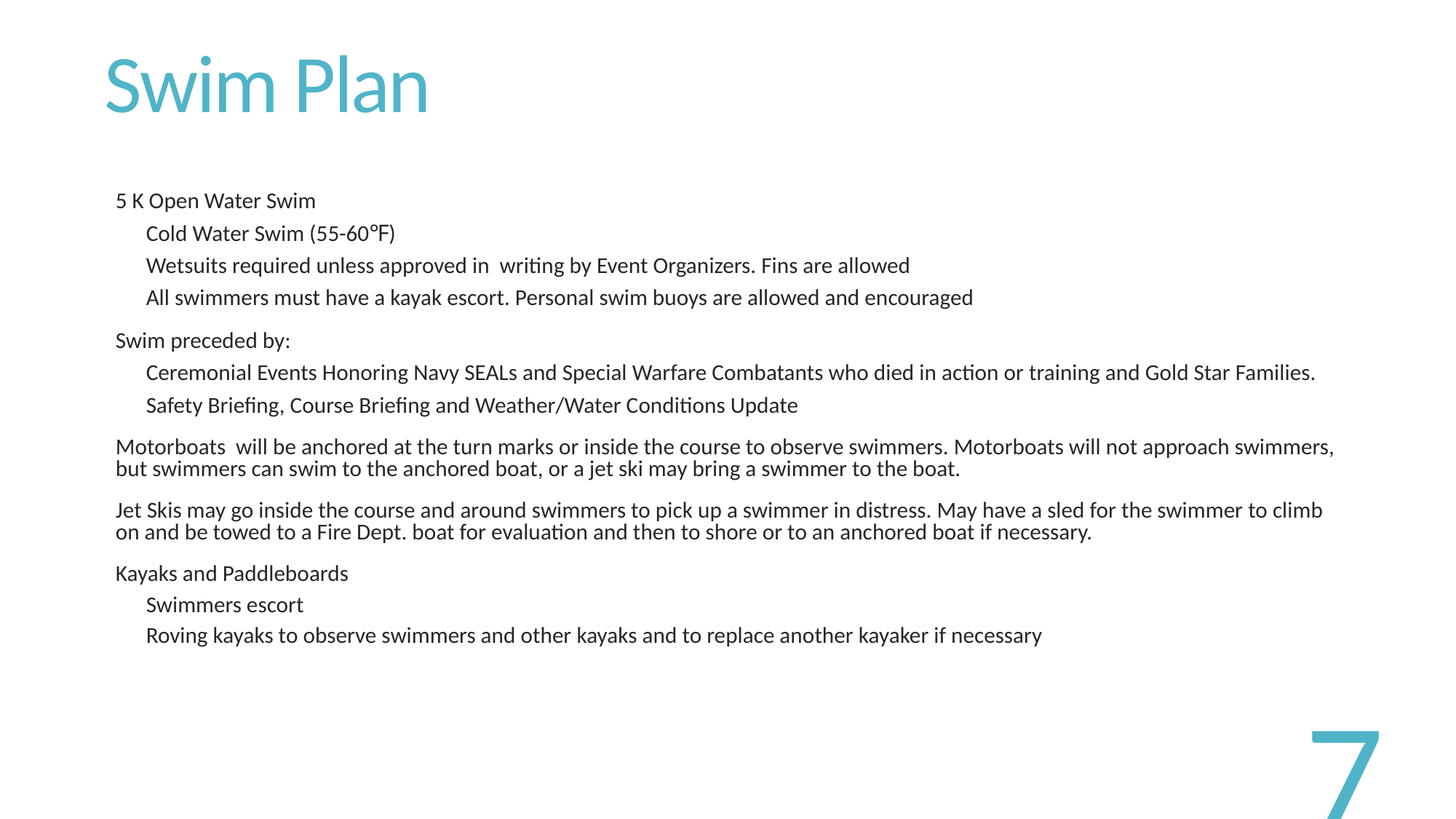

# Swim Plan
5 K Open Water Swim
Cold Water Swim (55-60℉)
Wetsuits required unless approved in  writing by Event Organizers. Fins are allowed
All swimmers must have a kayak escort. Personal swim buoys are allowed and encouraged
Swim preceded by:
Ceremonial Events Honoring Navy SEALs and Special Warfare Combatants who died in action or training and Gold Star Families.
Safety Briefing, Course Briefing and Weather/Water Conditions Update
Motorboats  will be anchored at the turn marks or inside the course to observe swimmers. Motorboats will not approach swimmers, but swimmers can swim to the anchored boat, or a jet ski may bring a swimmer to the boat.
Jet Skis may go inside the course and around swimmers to pick up a swimmer in distress. May have a sled for the swimmer to climb on and be towed to a Fire Dept. boat for evaluation and then to shore or to an anchored boat if necessary.
Kayaks and Paddleboards
Swimmers escort
Roving kayaks to observe swimmers and other kayaks and to replace another kayaker if necessary
7